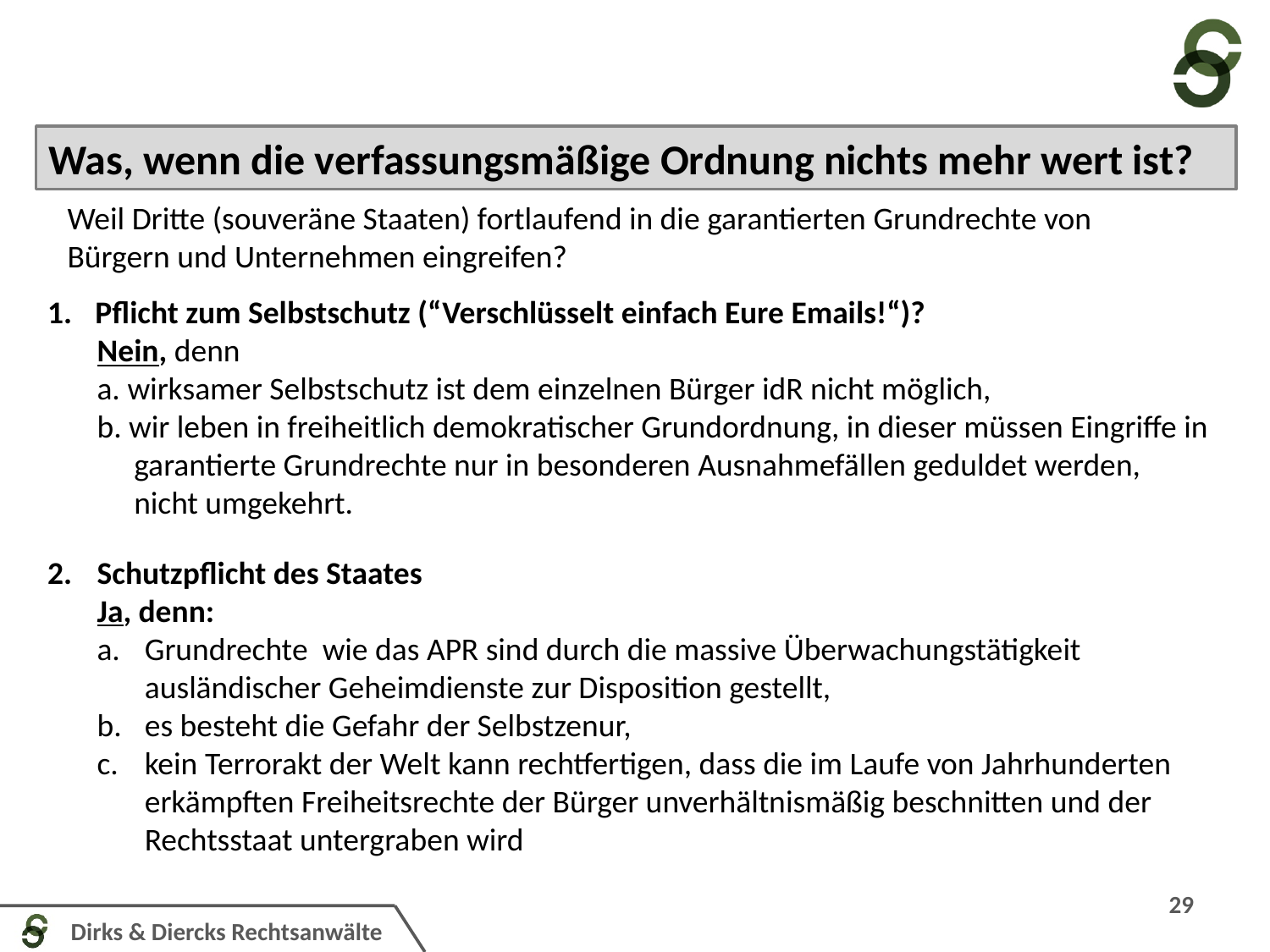

Was, wenn die verfassungsmäßige Ordnung nichts mehr wert ist?
Weil Dritte (souveräne Staaten) fortlaufend in die garantierten Grundrechte von Bürgern und Unternehmen eingreifen?
Pflicht zum Selbstschutz (“Verschlüsselt einfach Eure Emails!“)?
Nein, denn
a. wirksamer Selbstschutz ist dem einzelnen Bürger idR nicht möglich,
b. wir leben in freiheitlich demokratischer Grundordnung, in dieser müssen Eingriffe in garantierte Grundrechte nur in besonderen Ausnahmefällen geduldet werden, nicht umgekehrt.
Schutzpflicht des Staates
Ja, denn:
Grundrechte  wie das APR sind durch die massive Überwachungstätigkeit ausländischer Geheimdienste zur Disposition gestellt,
es besteht die Gefahr der Selbstzenur,
kein Terrorakt der Welt kann rechtfertigen, dass die im Laufe von Jahrhunderten erkämpften Freiheitsrechte der Bürger unverhältnismäßig beschnitten und der Rechtsstaat untergraben wird
29